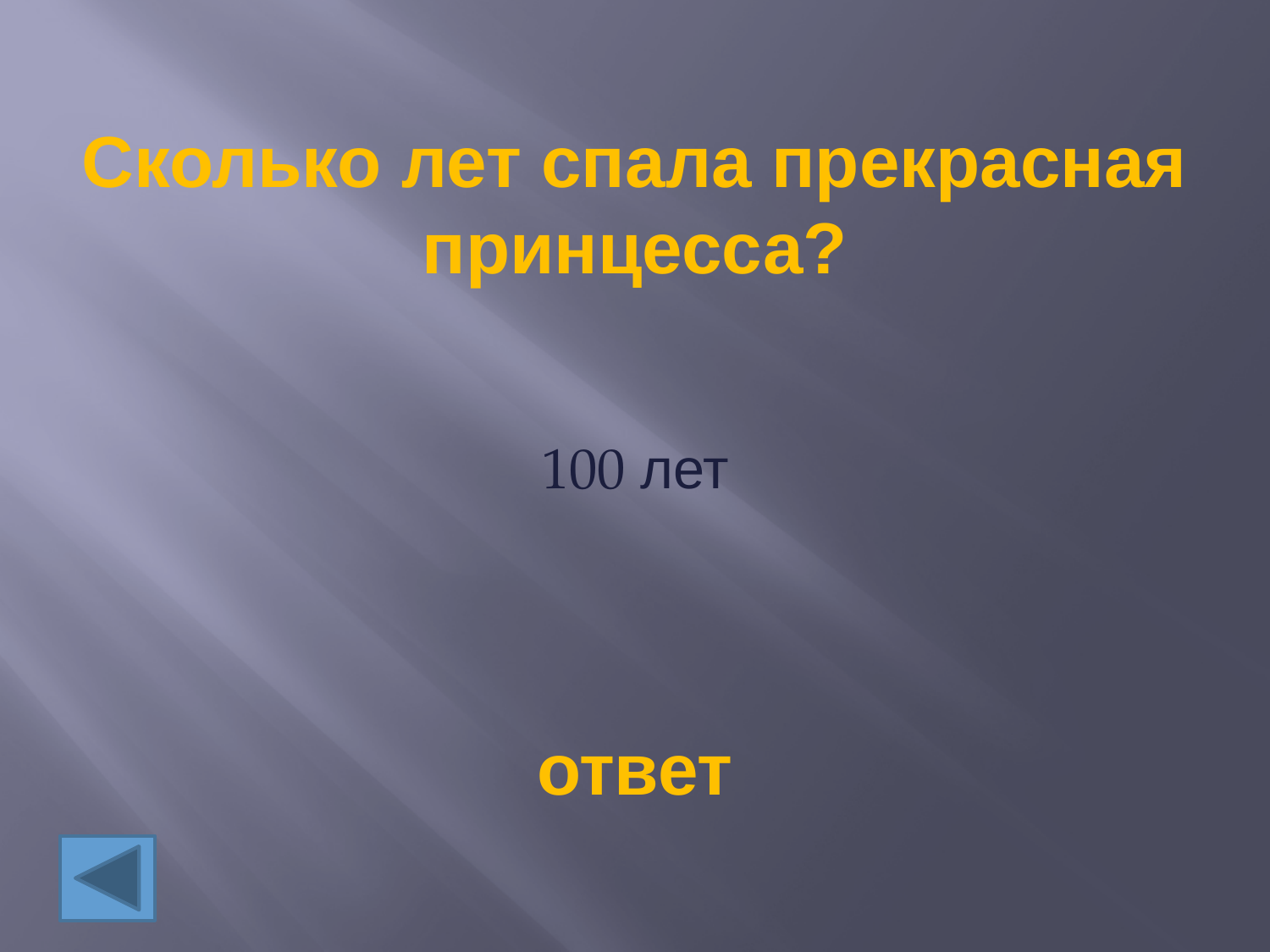

# Сколько лет спала прекрасная принцесса? ответ
100 лет